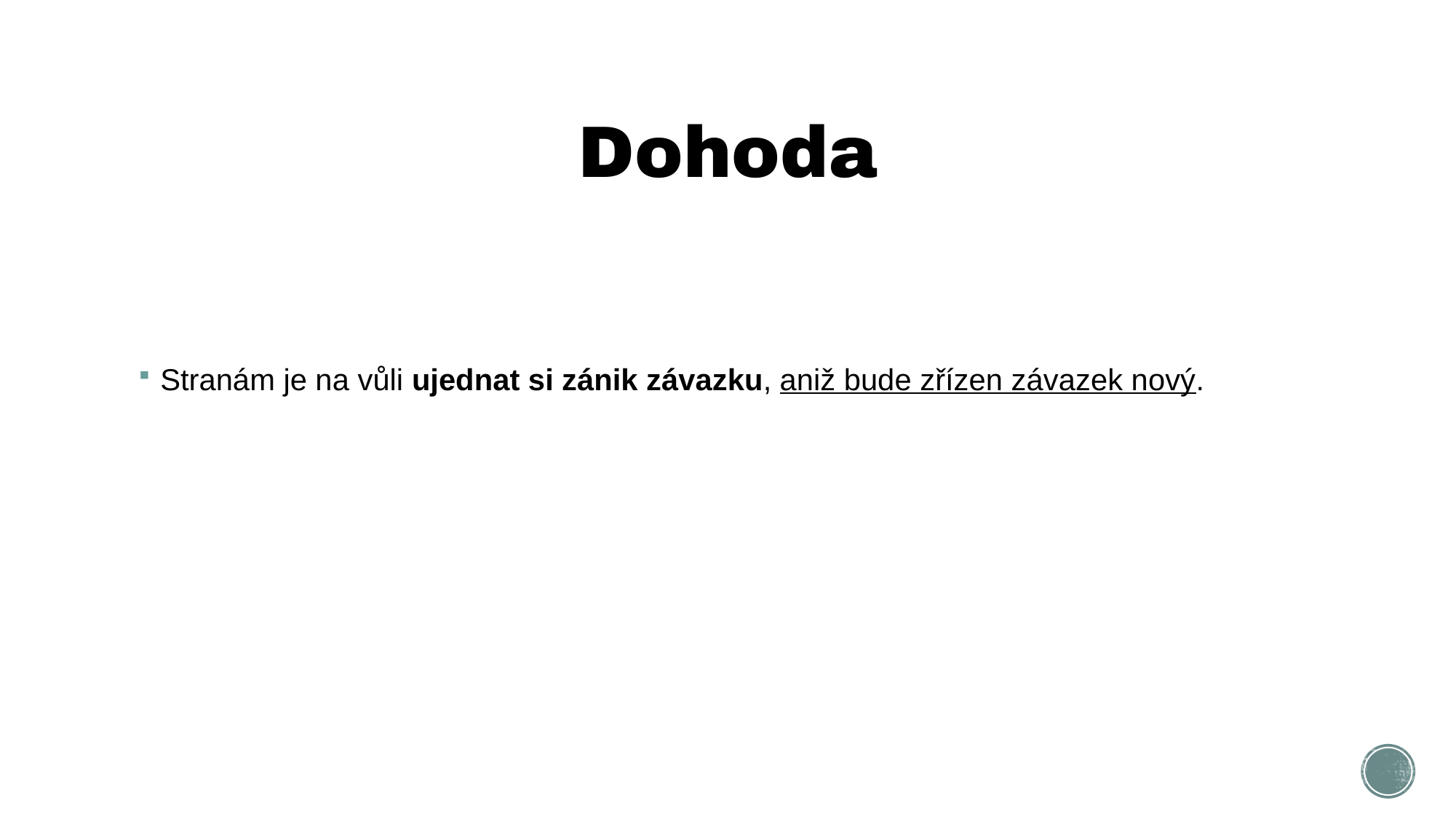

# Dohoda

Stranám je na vůli ujednat si zánik závazku, aniž bude zřízen závazek nový.